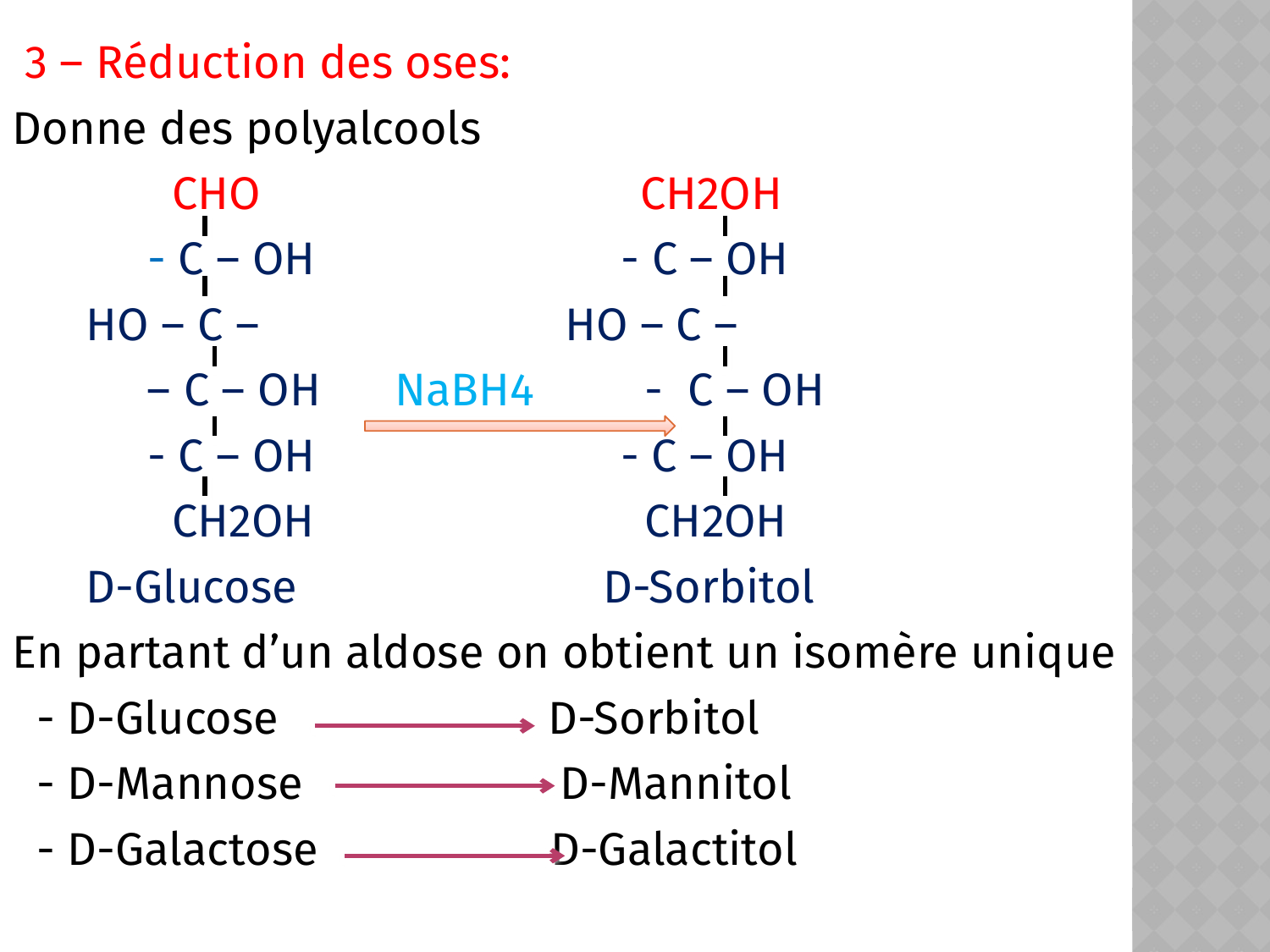

3 – Réduction des oses:
Donne des polyalcools
             CHO                               CH2OH
           - C – OH                         - C – OH
      HO – C –                         HO – C –
           – C – OH      NaBH4         -  C – OH
           - C – OH                         - C – OH
             CH2OH                           CH2OH
      D-Glucose                         D-Sorbitol
En partant d’un aldose on obtient un isomère unique
  - D-Glucose                      D-Sorbitol
  - D-Mannose                     D-Mannitol
  - D-Galactose                   D-Galactitol